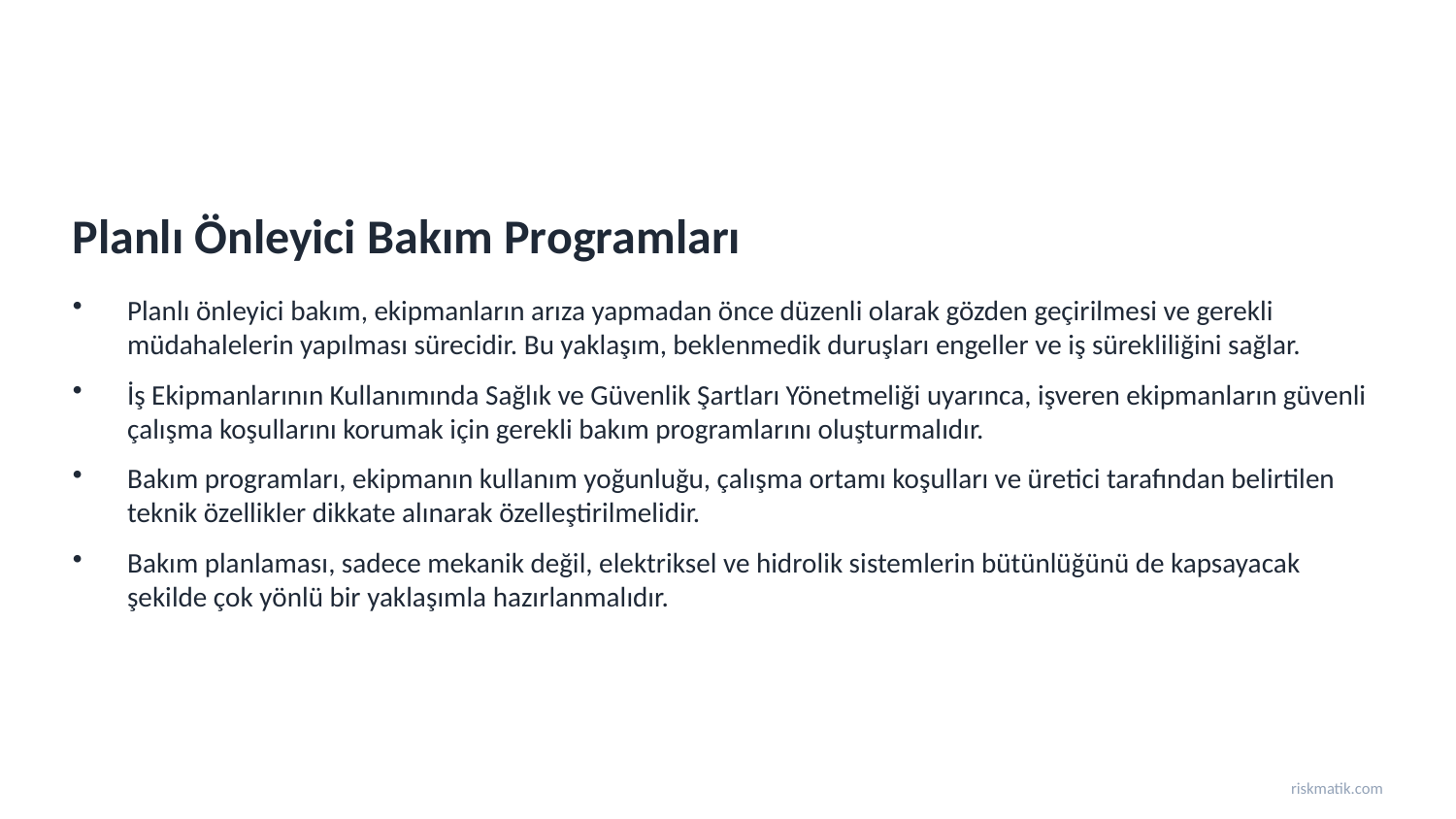

Planlı Önleyici Bakım Programları
Planlı önleyici bakım, ekipmanların arıza yapmadan önce düzenli olarak gözden geçirilmesi ve gerekli müdahalelerin yapılması sürecidir. Bu yaklaşım, beklenmedik duruşları engeller ve iş sürekliliğini sağlar.
İş Ekipmanlarının Kullanımında Sağlık ve Güvenlik Şartları Yönetmeliği uyarınca, işveren ekipmanların güvenli çalışma koşullarını korumak için gerekli bakım programlarını oluşturmalıdır.
Bakım programları, ekipmanın kullanım yoğunluğu, çalışma ortamı koşulları ve üretici tarafından belirtilen teknik özellikler dikkate alınarak özelleştirilmelidir.
Bakım planlaması, sadece mekanik değil, elektriksel ve hidrolik sistemlerin bütünlüğünü de kapsayacak şekilde çok yönlü bir yaklaşımla hazırlanmalıdır.
riskmatik.com